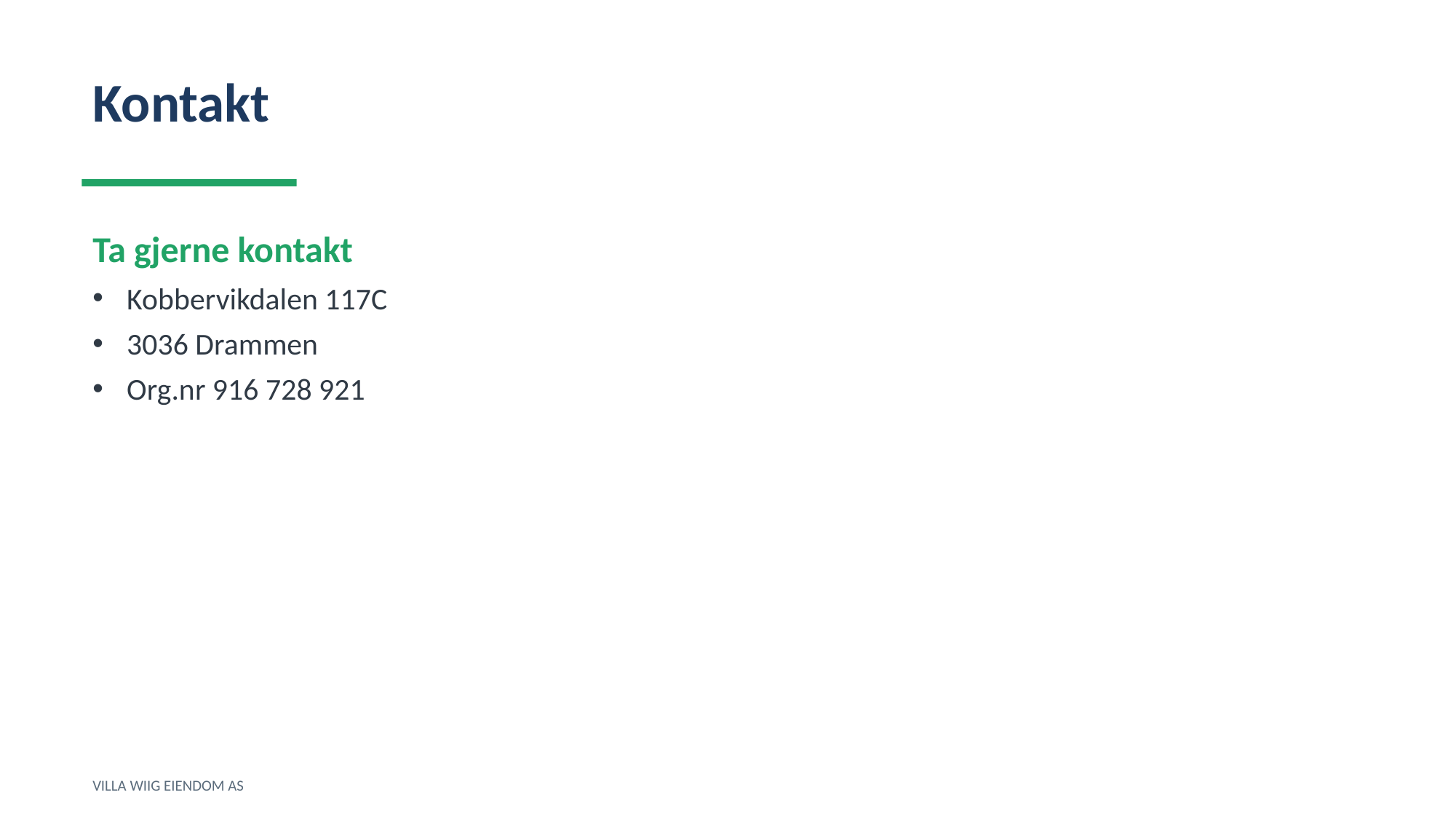

Kontakt

Ta gjerne kontakt
Kobbervikdalen 117C
3036 Drammen
Org.nr 916 728 921
VILLA WIIG EIENDOM AS